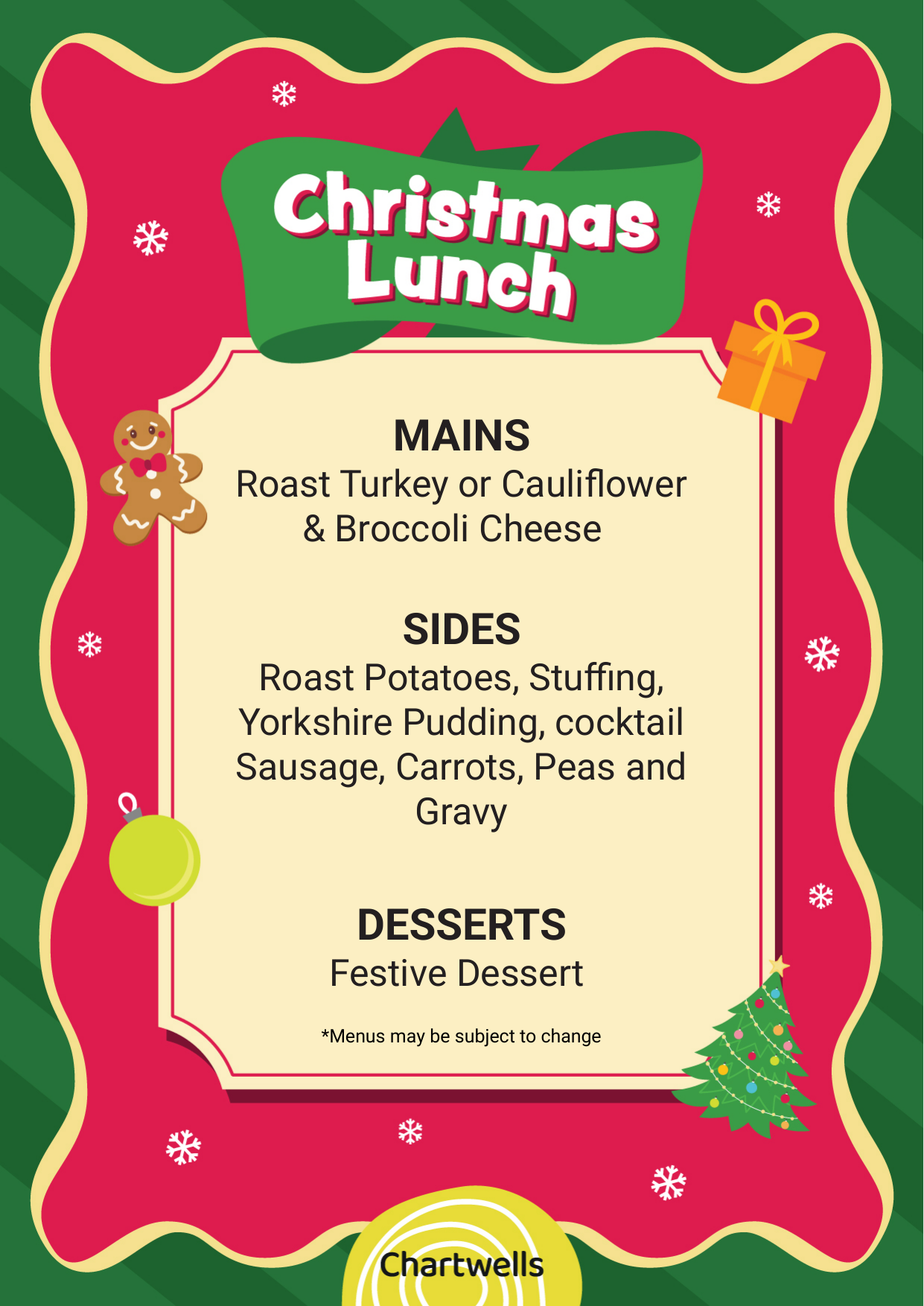

MAINS
Roast Turkey or Cauliflower & Broccoli Cheese

SIDES
Roast Potatoes, Stuffing, Yorkshire Pudding, cocktail Sausage, Carrots, Peas and Gravy

DESSERTS
Festive Dessert
*Menus may be subject to change